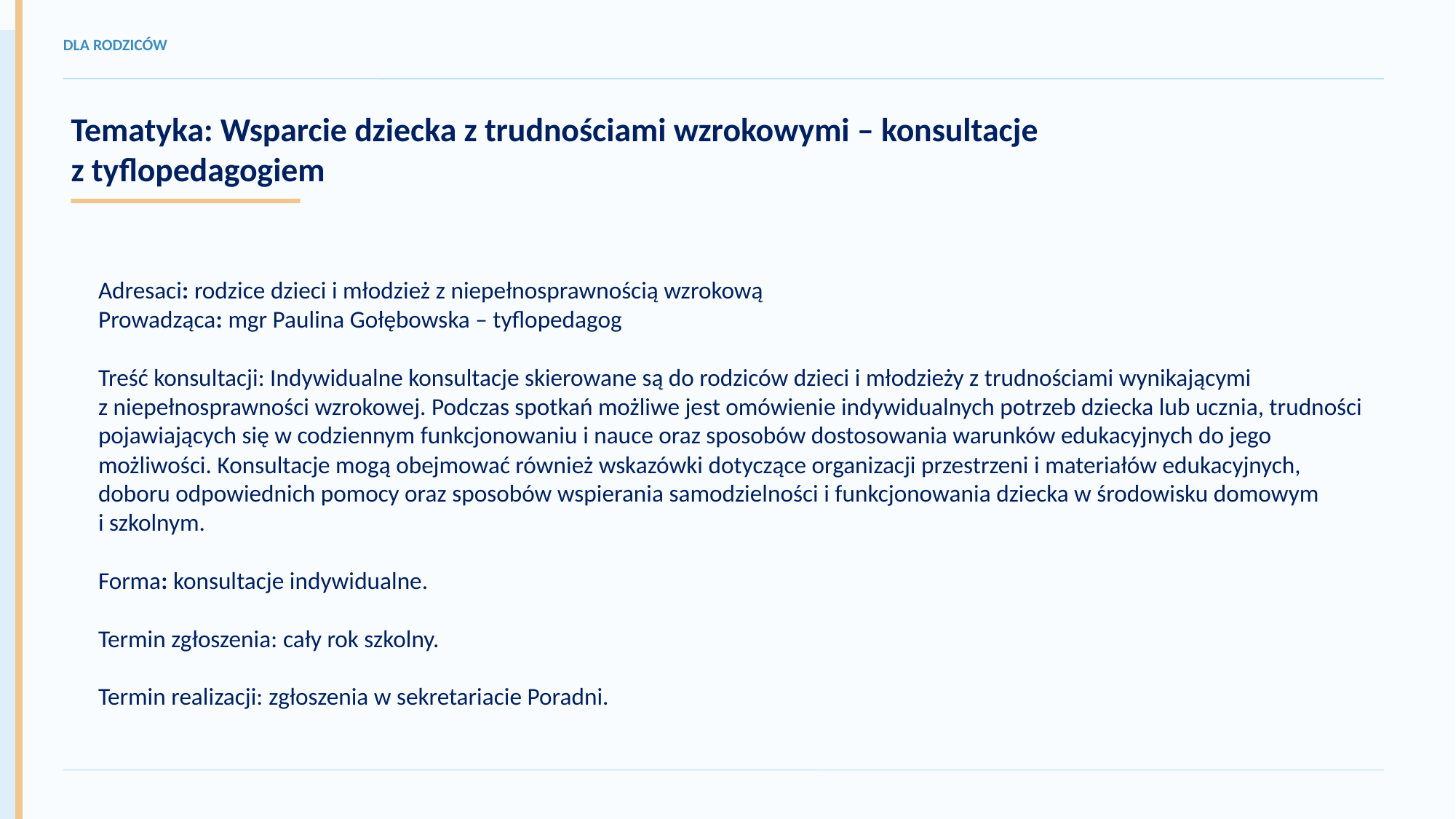

DLA RODZICÓW

Tematyka: Wsparcie dziecka z trudnościami wzrokowymi – konsultacje
z tyflopedagogiem

Adresaci: rodzice dzieci i młodzież z niepełnosprawnością wzrokową
Prowadząca: mgr Paulina Gołębowska – tyflopedagog

Treść konsultacji: Indywidualne konsultacje skierowane są do rodziców dzieci i młodzieży z trudnościami wynikającymi
z niepełnosprawności wzrokowej. Podczas spotkań możliwe jest omówienie indywidualnych potrzeb dziecka lub ucznia, trudności pojawiających się w codziennym funkcjonowaniu i nauce oraz sposobów dostosowania warunków edukacyjnych do jego możliwości. Konsultacje mogą obejmować również wskazówki dotyczące organizacji przestrzeni i materiałów edukacyjnych, doboru odpowiednich pomocy oraz sposobów wspierania samodzielności i funkcjonowania dziecka w środowisku domowym
i szkolnym.

Forma: konsultacje indywidualne.

Termin zgłoszenia: cały rok szkolny.

Termin realizacji: zgłoszenia w sekretariacie Poradni.